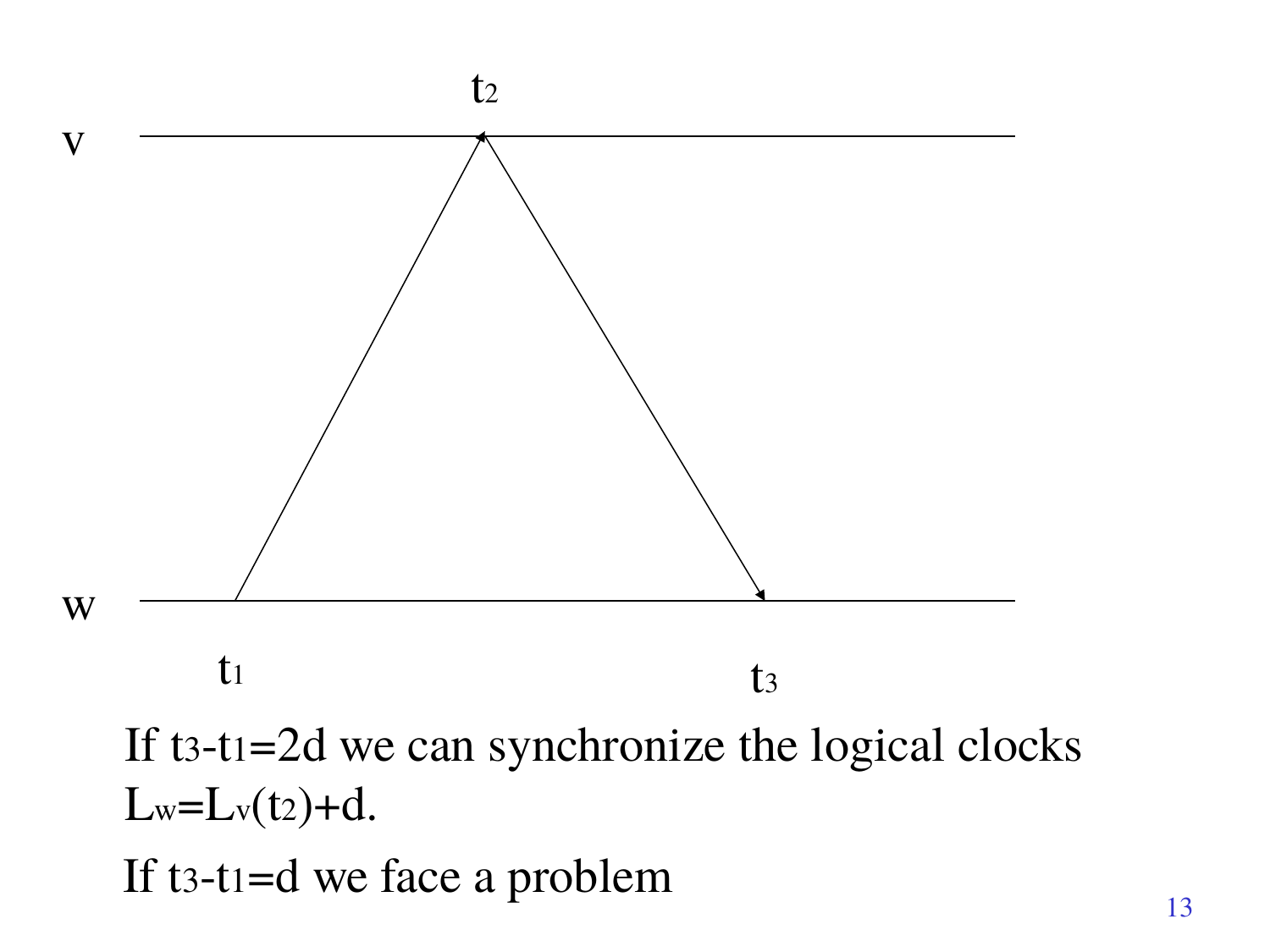

t2
v
w
t1
t3
If t3-t1=2d we can synchronize the logical clocks
Lw=Lv(t2)+d.
If t3-t1=d we face a problem
13